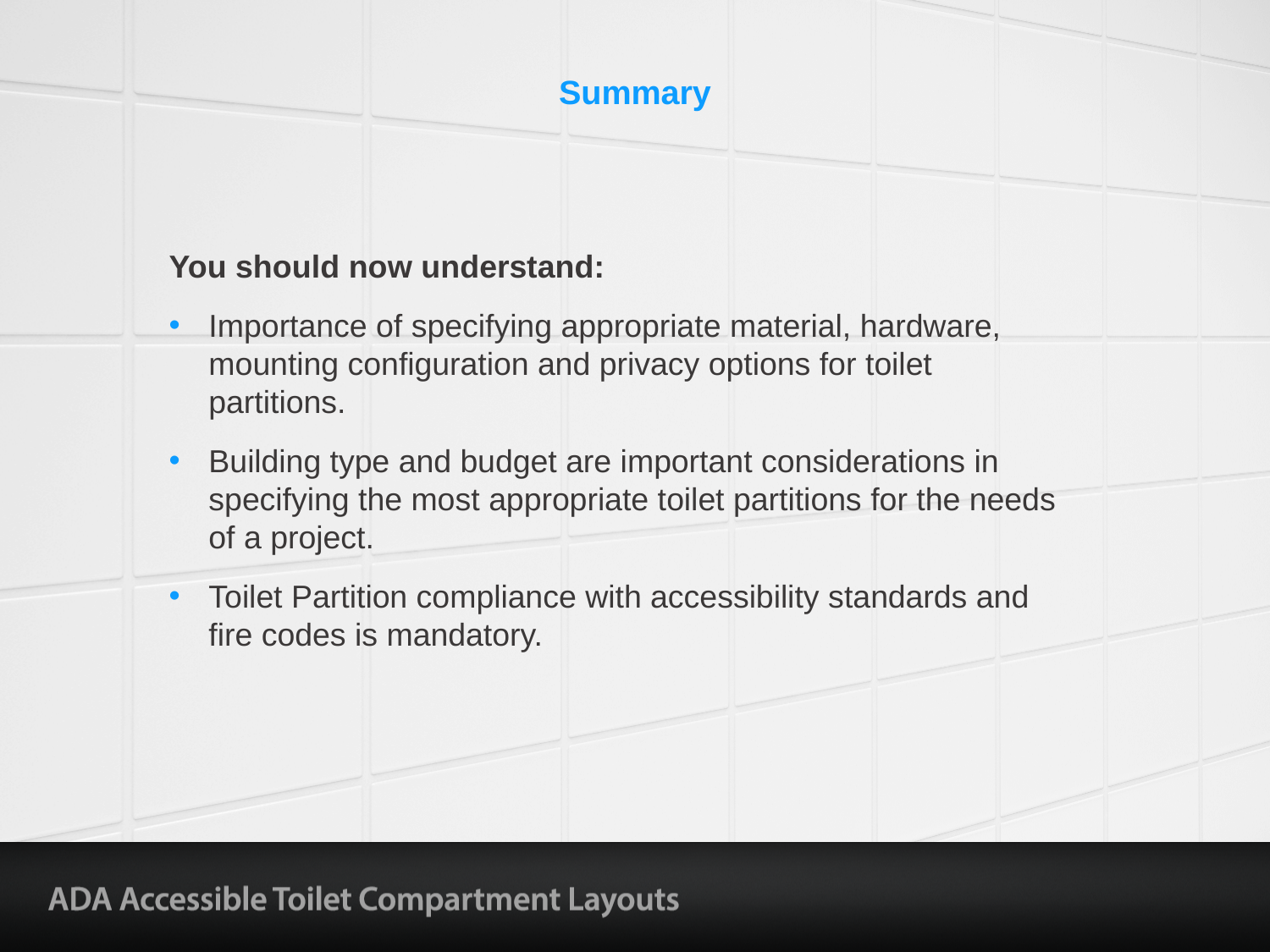

# Summary
You should now understand:
Importance of specifying appropriate material, hardware, mounting configuration and privacy options for toilet partitions.
Building type and budget are important considerations in specifying the most appropriate toilet partitions for the needs of a project.
Toilet Partition compliance with accessibility standards and fire codes is mandatory.